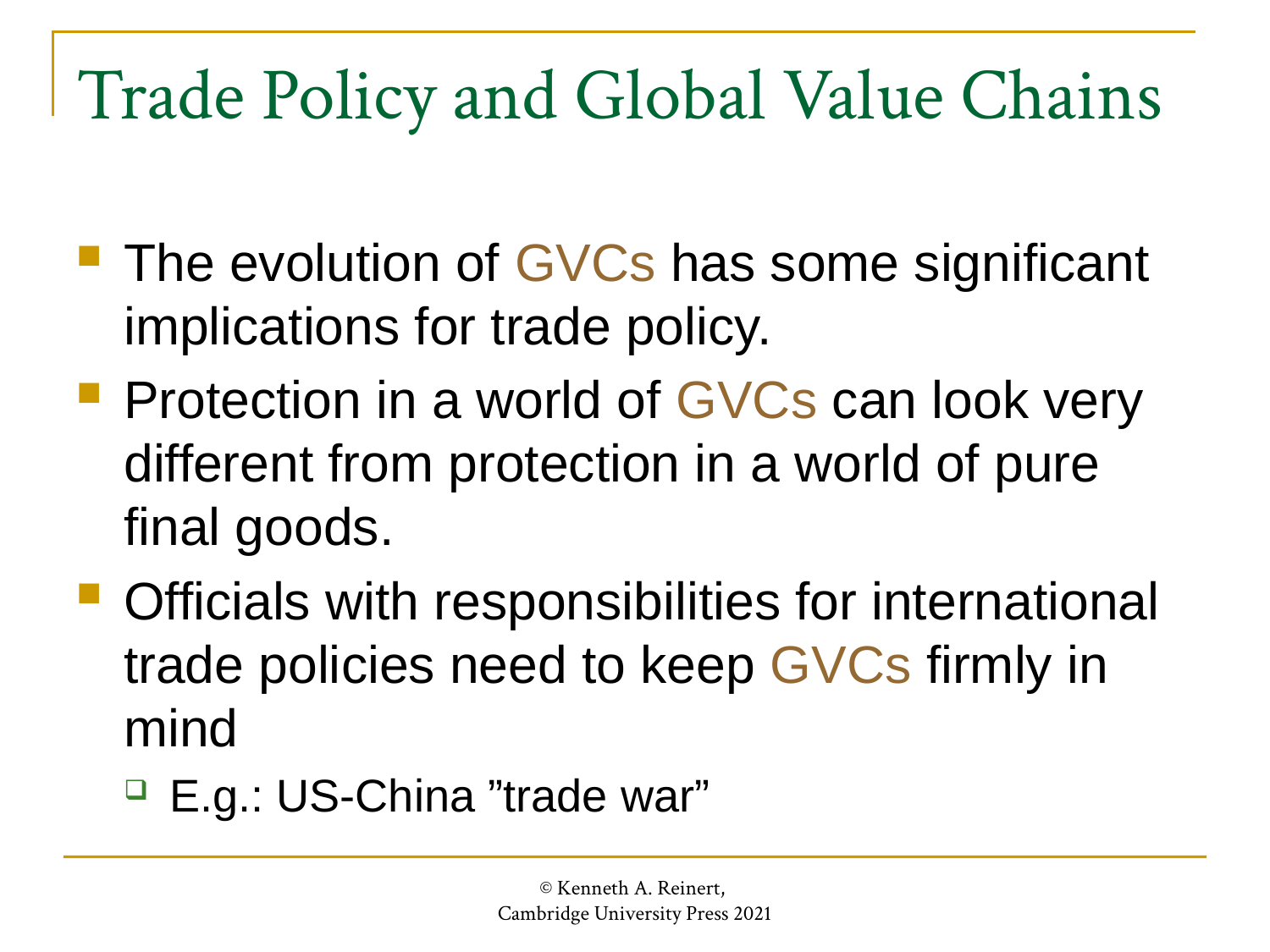

# Trade Policy and Global Value Chains
The evolution of GVCs has some significant implications for trade policy.
Protection in a world of GVCs can look very different from protection in a world of pure final goods.
Officials with responsibilities for international trade policies need to keep GVCs firmly in mind
E.g.: US-China ”trade war”

© Kenneth A. Reinert,
Cambridge University Press 2021